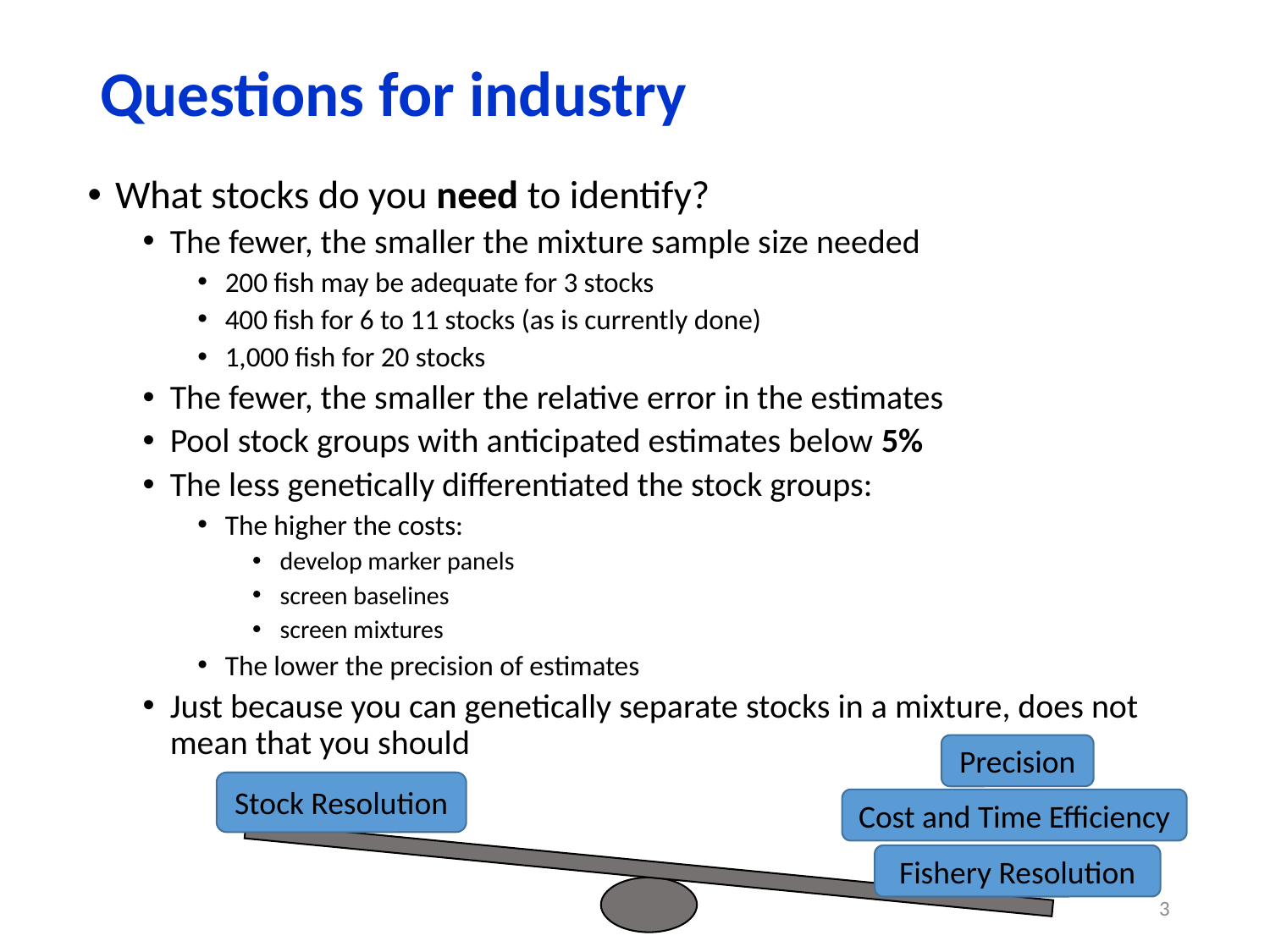

# Questions for industry
What stocks do you need to identify?
The fewer, the smaller the mixture sample size needed
200 fish may be adequate for 3 stocks
400 fish for 6 to 11 stocks (as is currently done)
1,000 fish for 20 stocks
The fewer, the smaller the relative error in the estimates
Pool stock groups with anticipated estimates below 5%
The less genetically differentiated the stock groups:
The higher the costs:
develop marker panels
screen baselines
screen mixtures
The lower the precision of estimates
Just because you can genetically separate stocks in a mixture, does not mean that you should

Precision
Stock Resolution
Cost and Time Efficiency
Fishery Resolution

3